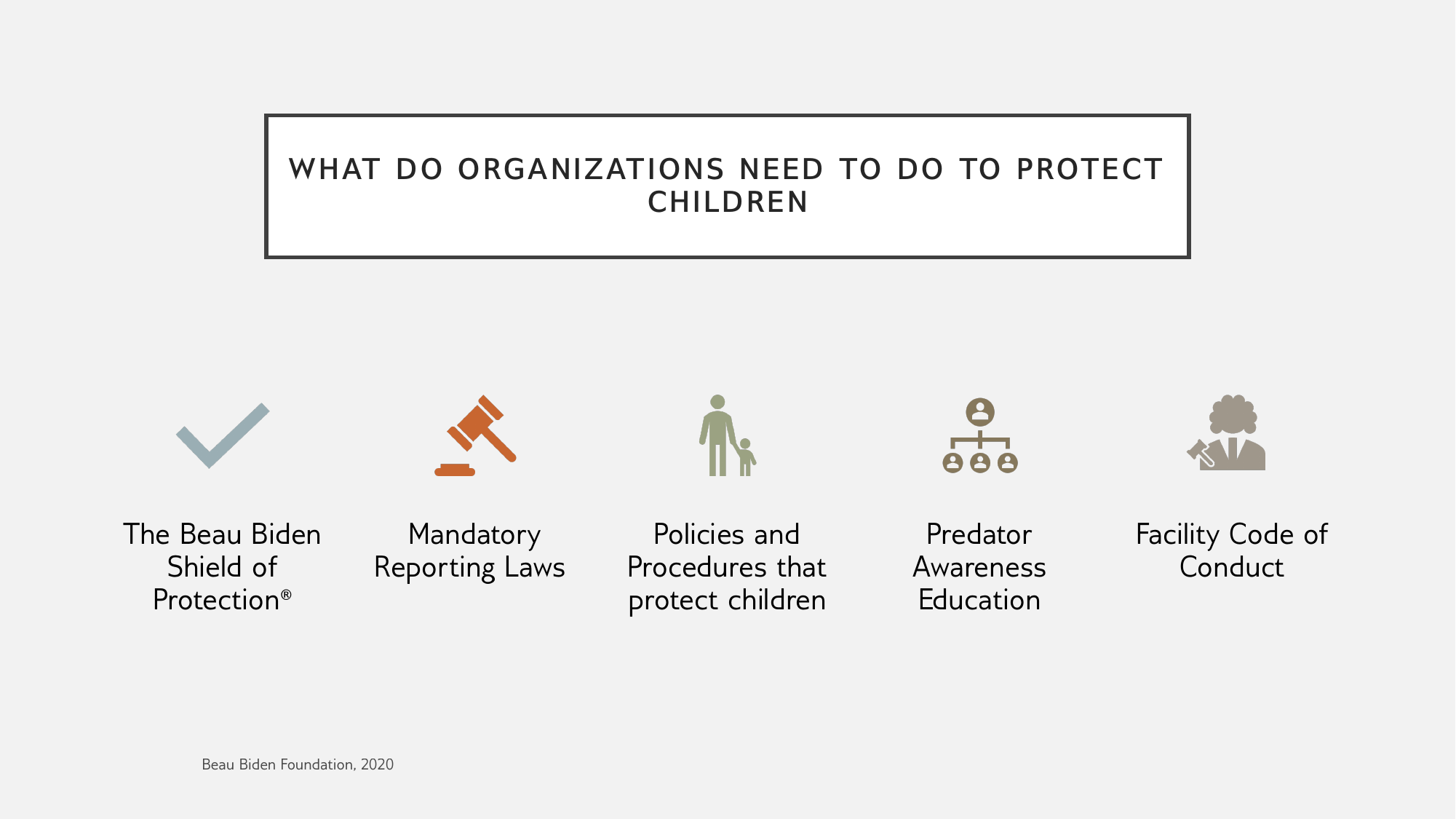

# What do organizations need to DO to protect children
The Beau Biden Shield of Protection®
Mandatory Reporting Laws
Policies and Procedures that protect children
Predator Awareness Education
Facility Code of Conduct
Beau Biden Foundation, 2020